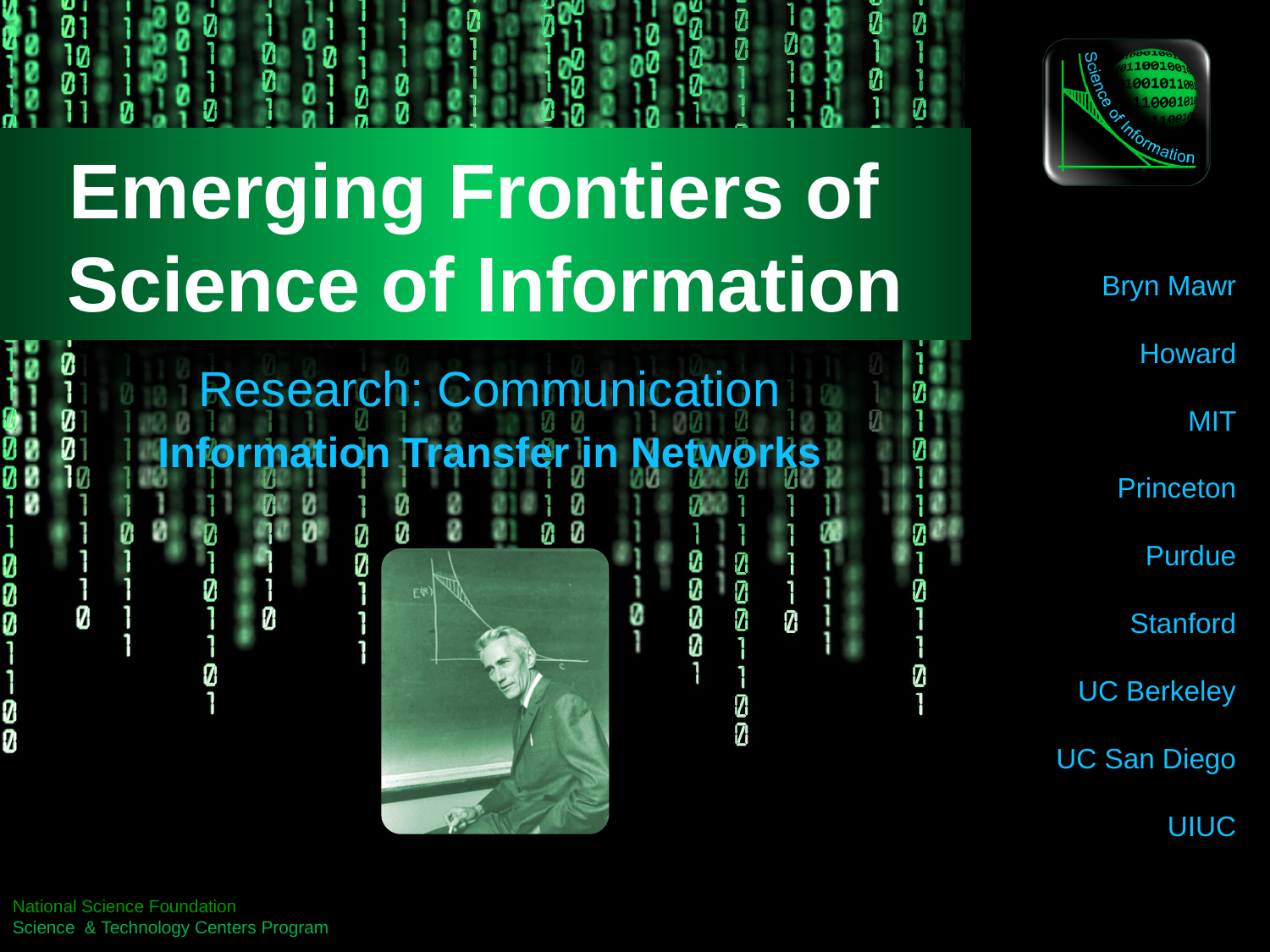

# Emerging Frontiers of Science of Information

Research: Communication
Information Transfer in Networks